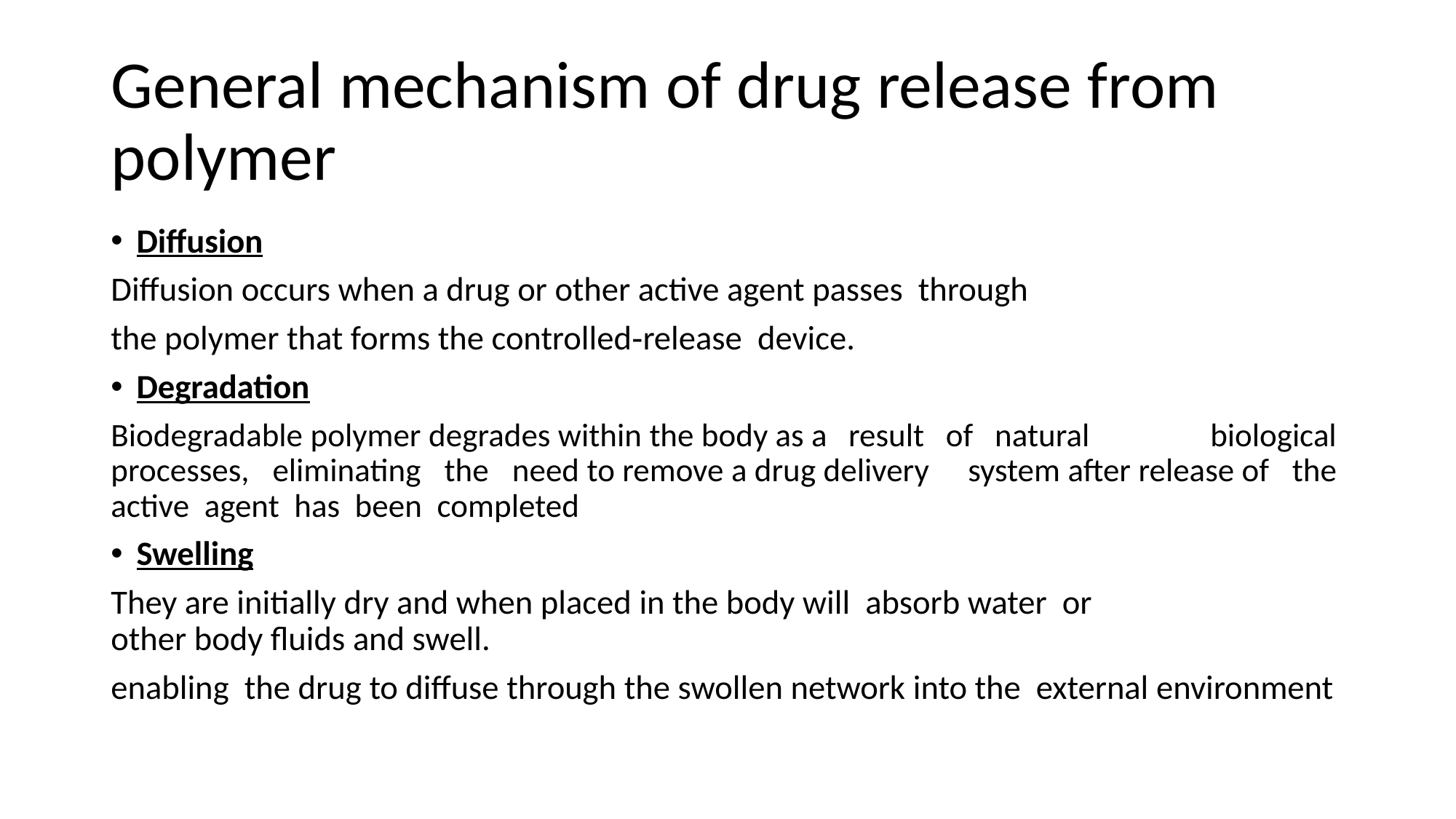

# General mechanism of drug release from  polymer
Diffusion
Diffusion occurs when a drug or other active agent passes  through
the polymer that forms the controlled‐release  device.
Degradation
Biodegradable polymer degrades within the body as a  result  of  natural         biological  processes,  eliminating  the  need to remove a drug delivery   system after release of  the  active  agent  has  been  completed
Swelling
They are initially dry and when placed in the body will  absorb water  or  other body fluids and swell.
enabling  the drug to diffuse through the swollen network into the  external environment